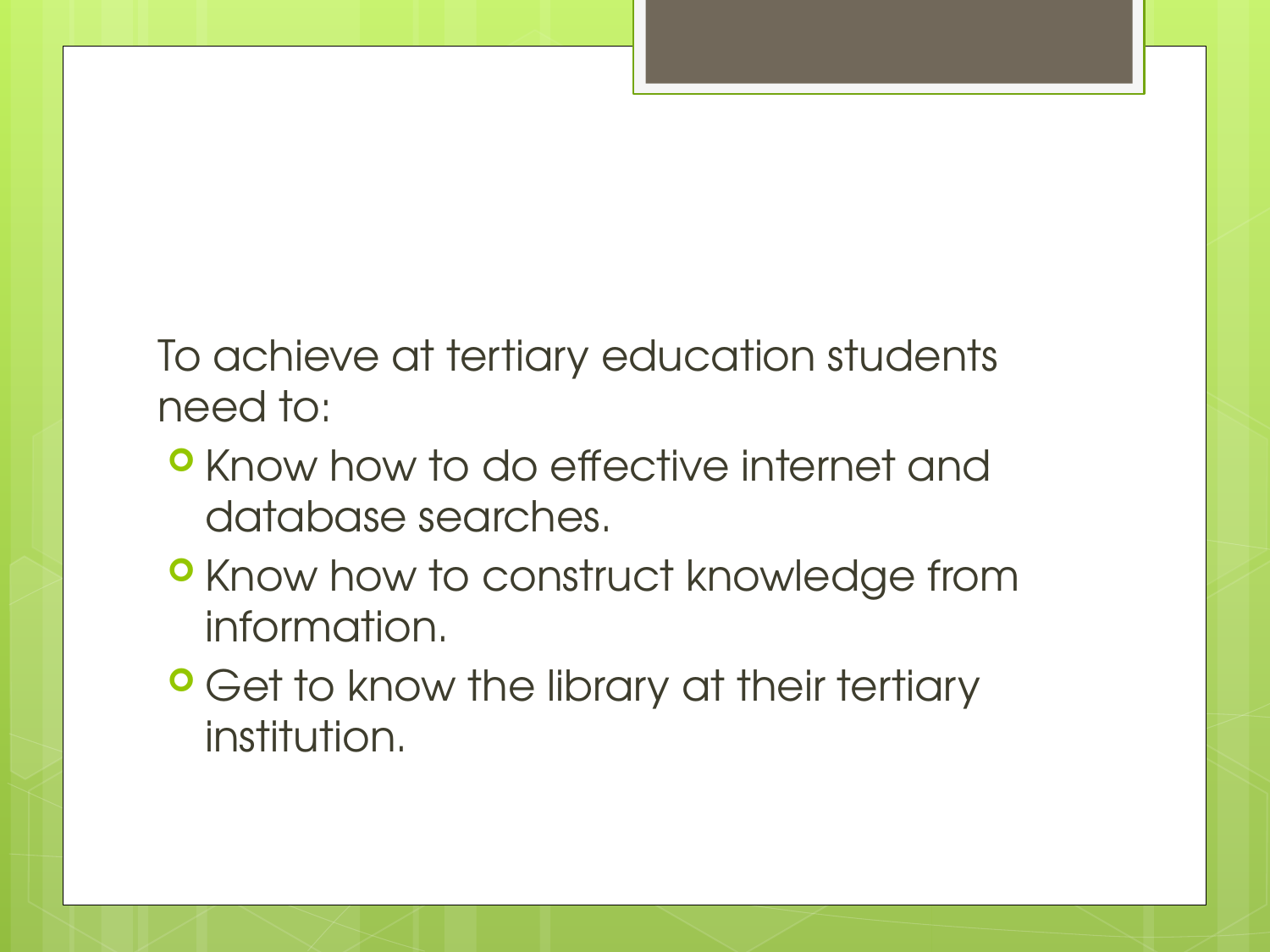

#
To achieve at tertiary education students need to:
Know how to do effective internet and database searches.
Know how to construct knowledge from information.
Get to know the library at their tertiary institution.